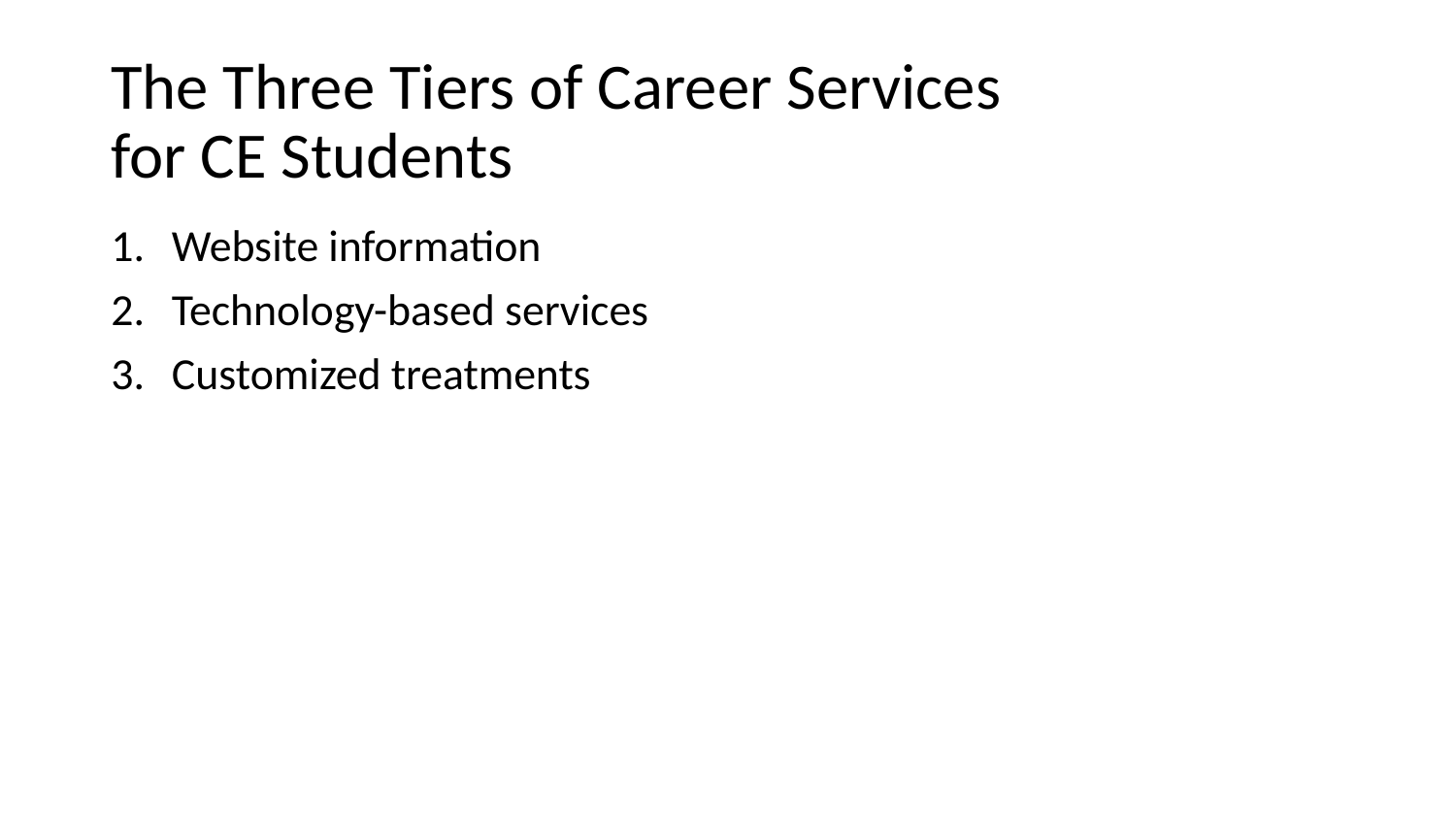

# The Three Tiers of Career Services for CE Students
Website information
Technology-based services
Customized treatments